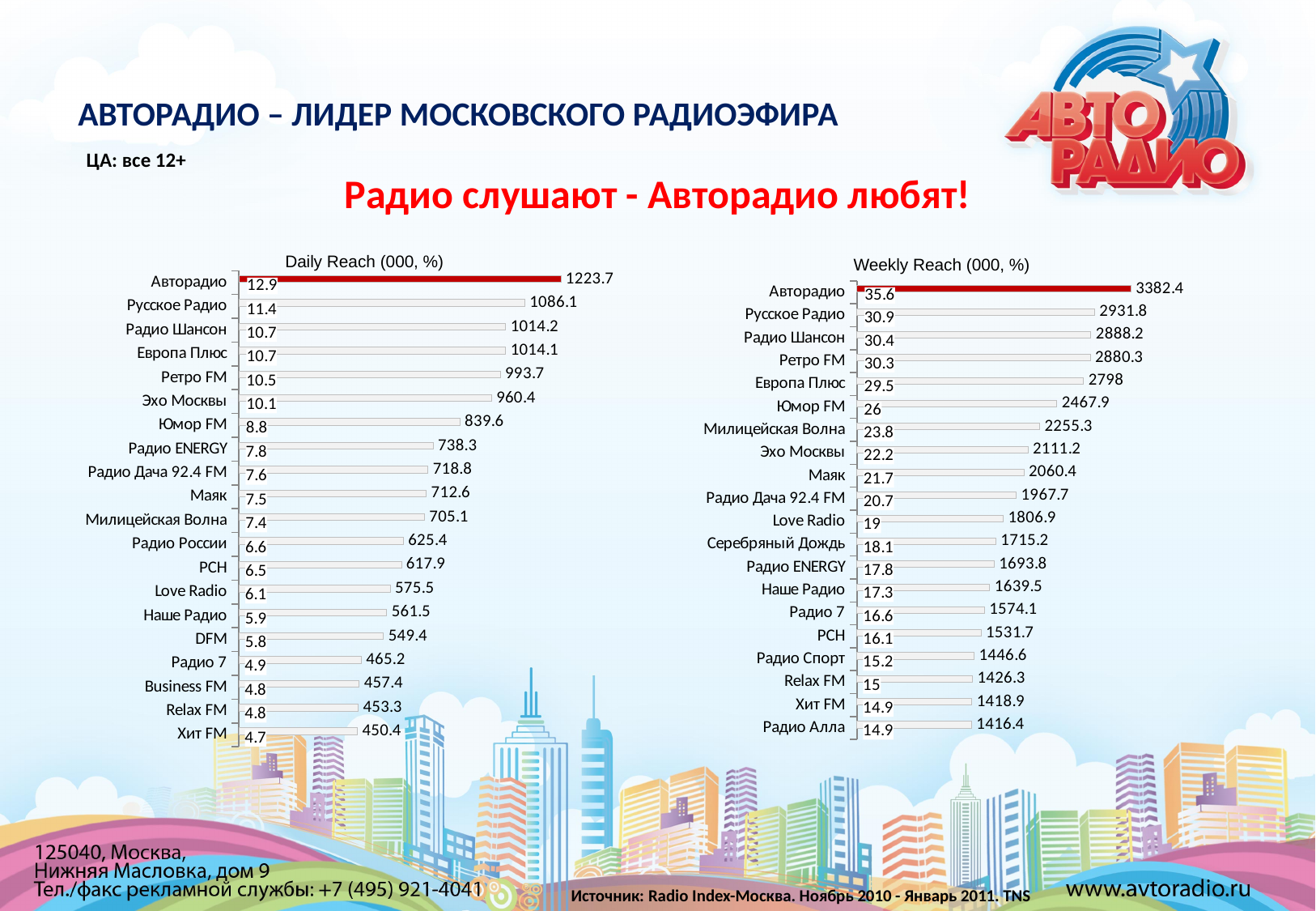

### Chart

| Category |  |  |
|---|---|---|
| Авторадио | 3307.7 | 34.9 |
| Радио Шансон | 3192.9 | 33.7 |
| Русское Радио | 3102.6 | 32.7 |
| Ретро FM | 2918.6 | 30.8 |
| Европа Плюс | 2736.2 | 28.9 |
| Милицейская Волна | 2548.7 | 26.9 |
| Юмор FM | 2501.7 | 26.4 |
| Радио Дача 92.4 FM | 2214.5 | 23.4 |
| Маяк | 2060.0 | 21.7 |
| Эхо Москвы | 1789.8 | 18.9 |
# АВТОРАДИО – ЛИДЕР МОСКОВСКОГО РАДИОЭФИРА
ЦА: все 12+
Радио слушают - Авторадио любят!
Daily Reach (000, %)
Weekly Reach (000, %)

### Chart

| Category | Ряд 1 | Ряд 2 |
|---|---|---|
| Авторадио | 1223.7 | 12.9 |
| Русское Радио | 1086.1 | 11.4 |
| Радио Шансон | 1014.2 | 10.7 |
| Европа Плюс | 1014.1 | 10.7 |
| Ретро FM | 993.7 | 10.5 |
| Эхо Москвы | 960.4 | 10.1 |
| Юмор FM | 839.6 | 8.8 |
| Радио ENERGY | 738.3 | 7.8 |
| Радио Дача 92.4 FM | 718.8 | 7.6 |
| Маяк | 712.6 | 7.5 |
| Милицейская Волна | 705.1 | 7.4 |
| Радио России | 625.4 | 6.6 |
| РСН | 617.9 | 6.5 |
| Love Radio | 575.5 | 6.1 |
| Наше Радио | 561.5 | 5.9 |
| DFM | 549.4 | 5.8 |
| Радио 7 | 465.2 | 4.9 |
| Business FM | 457.4 | 4.8 |
| Relax FM | 453.3 | 4.8 |
| Хит FM | 450.4 | 4.7 |

### Chart

| Category | Ряд 1 | Ряд 2 |
|---|---|---|
| Авторадио | 3382.4 | 35.6 |
| Русское Радио | 2931.8 | 30.9 |
| Радио Шансон | 2888.2 | 30.4 |
| Ретро FM | 2880.3 | 30.3 |
| Европа Плюс | 2798.0 | 29.5 |
| Юмор FM | 2467.9 | 26.0 |
| Милицейская Волна | 2255.3 | 23.8 |
| Эхо Москвы | 2111.2 | 22.2 |
| Маяк | 2060.4 | 21.7 |
| Радио Дача 92.4 FM | 1967.7 | 20.7 |
| Love Radio | 1806.9 | 19.0 |
| Серебряный Дождь | 1715.2 | 18.1 |
| Радио ENERGY | 1693.8 | 17.8 |
| Наше Радио | 1639.5 | 17.3 |
| Радио 7 | 1574.1 | 16.6 |
| РСН | 1531.7 | 16.1 |
| Радио Спорт | 1446.6 | 15.2 |
| Relax FM | 1426.3 | 15.0 |
| Хит FM | 1418.9 | 14.9 |
| Радио Алла | 1416.4 | 14.9 |
Источник: Radio Index-Москва. Ноябрь 2010 - Январь 2011. TNS